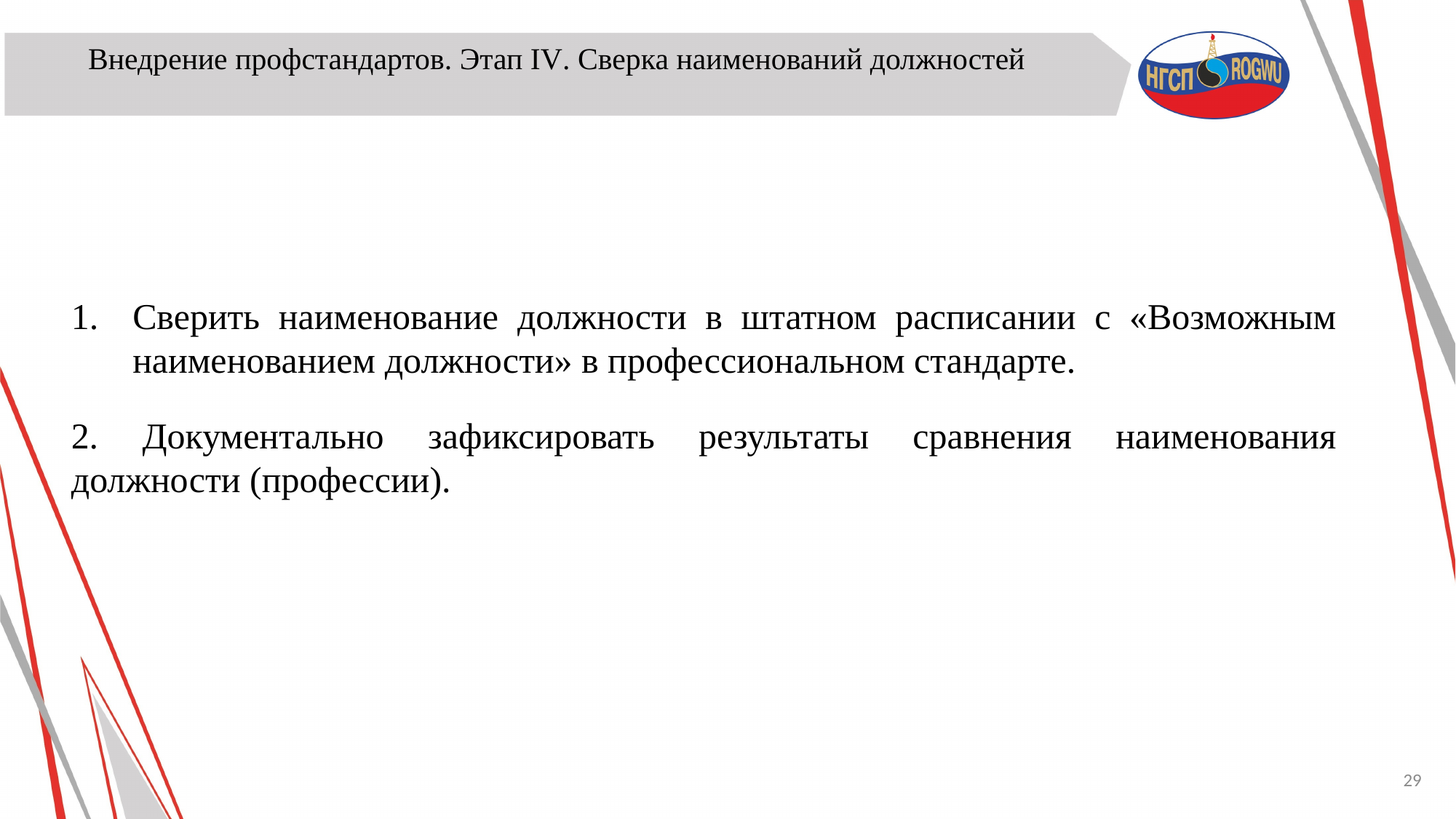

Внедрение профстандартов. Этап IV. Сверка наименований должностей
Сверить наименование должности в штатном расписании с «Возможным наименованием должности» в профессиональном стандарте.

2. Документально зафиксировать результаты сравнения наименования должности (профессии).

29